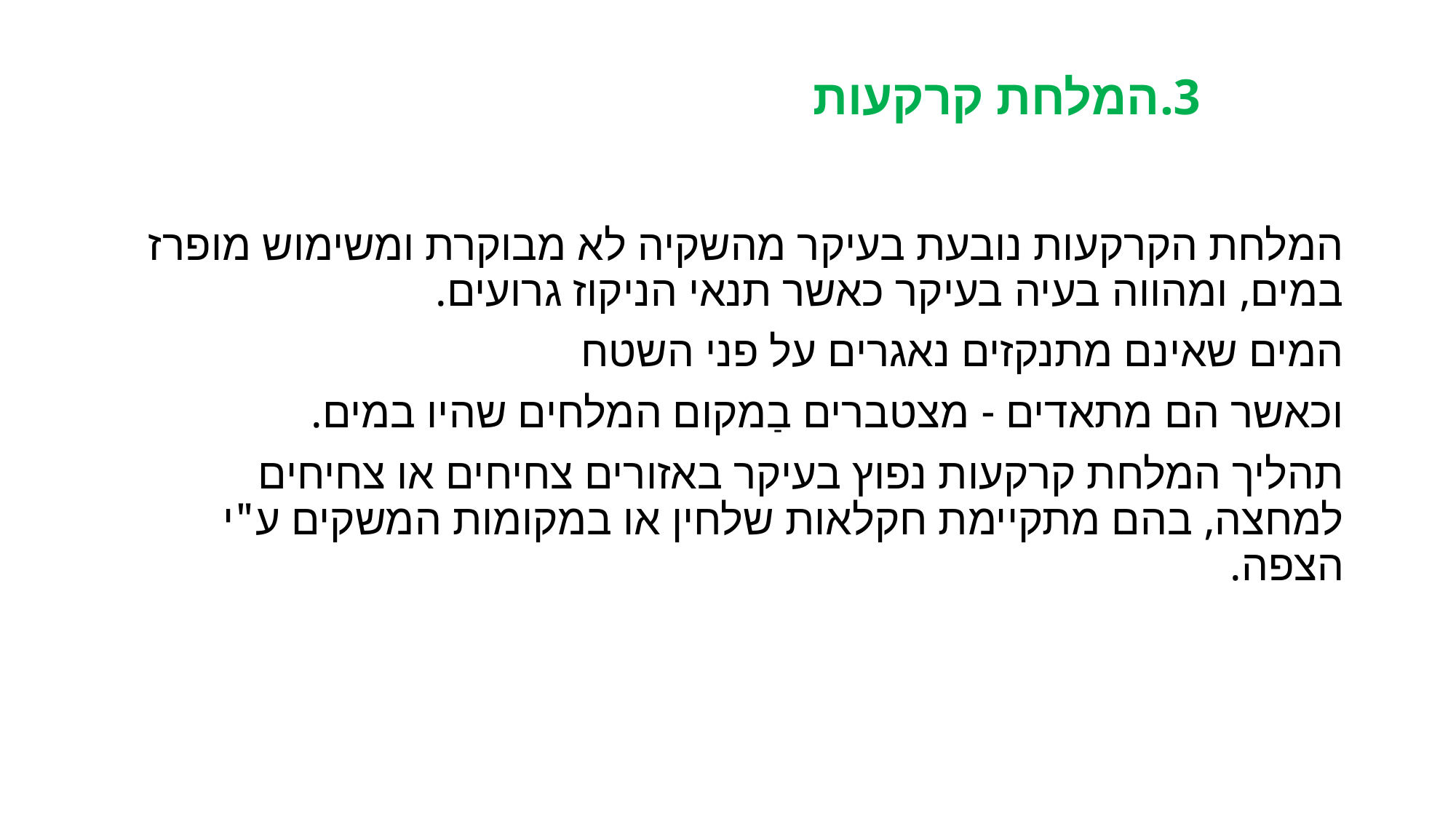

# 3.המלחת קרקעות
המלחת הקרקעות נובעת בעיקר מהשקיה לא מבוקרת ומשימוש מופרז במים, ומהווה בעיה בעיקר כאשר תנאי הניקוז גרועים.
המים שאינם מתנקזים נאגרים על פני השטח
וכאשר הם מתאדים - מצטברים בַמקום המלחים שהיו במים.
תהליך המלחת קרקעות נפוץ בעיקר באזורים צחיחים או צחיחים למחצה, בהם מתקיימת חקלאות שלחין או במקומות המשקים ע"י הצפה.